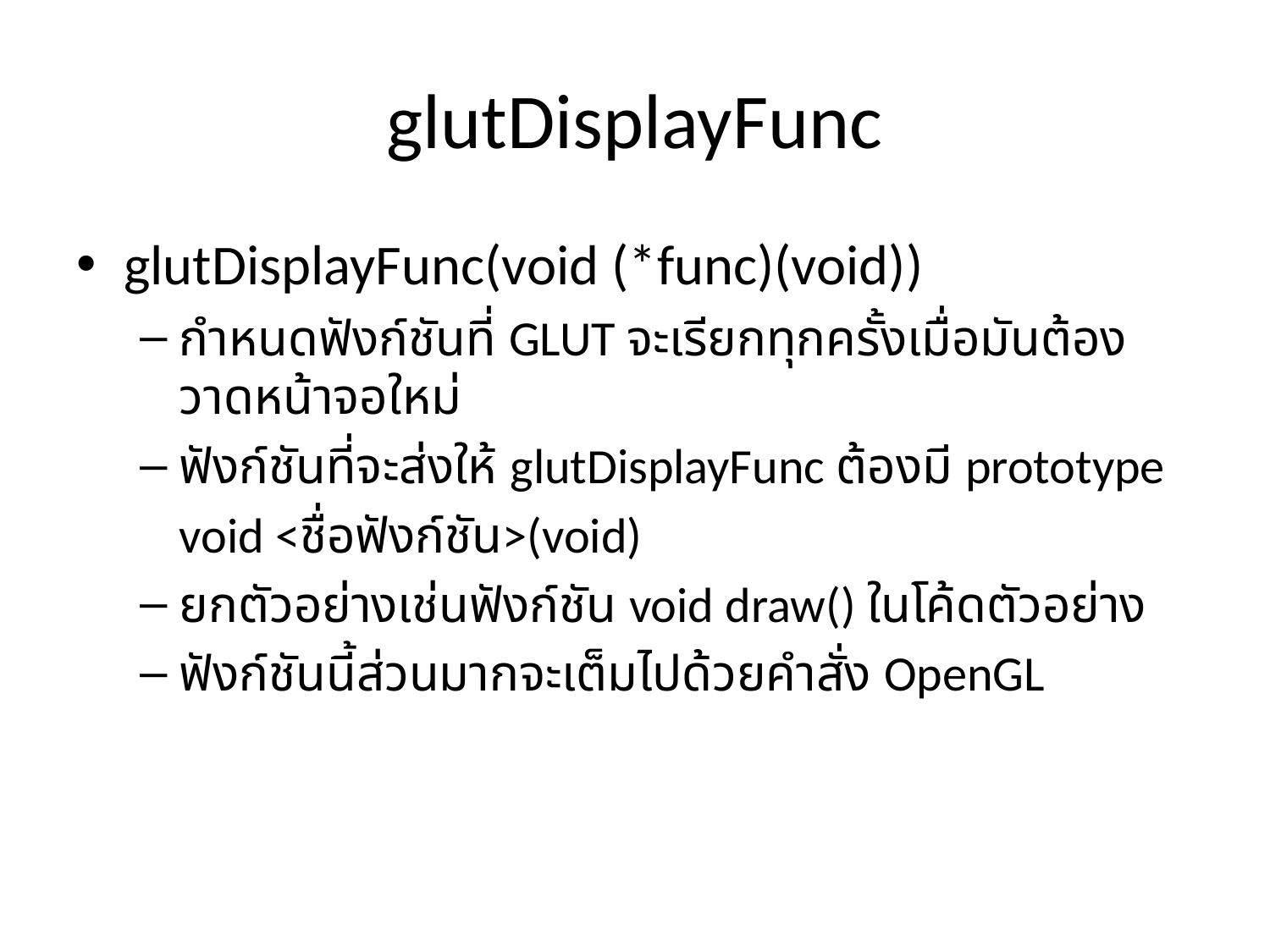

# glutDisplayFunc
glutDisplayFunc(void (*func)(void))
กำหนดฟังก์ชันที่ GLUT จะเรียกทุกครั้งเมื่อมันต้องวาดหน้าจอใหม่
ฟังก์ชันที่จะส่งให้ glutDisplayFunc ต้องมี prototype
	void <ชื่อฟังก์ชัน>(void)
ยกตัวอย่างเช่นฟังก์ชัน void draw() ในโค้ดตัวอย่าง
ฟังก์ชันนี้ส่วนมากจะเต็มไปด้วยคำสั่ง OpenGL